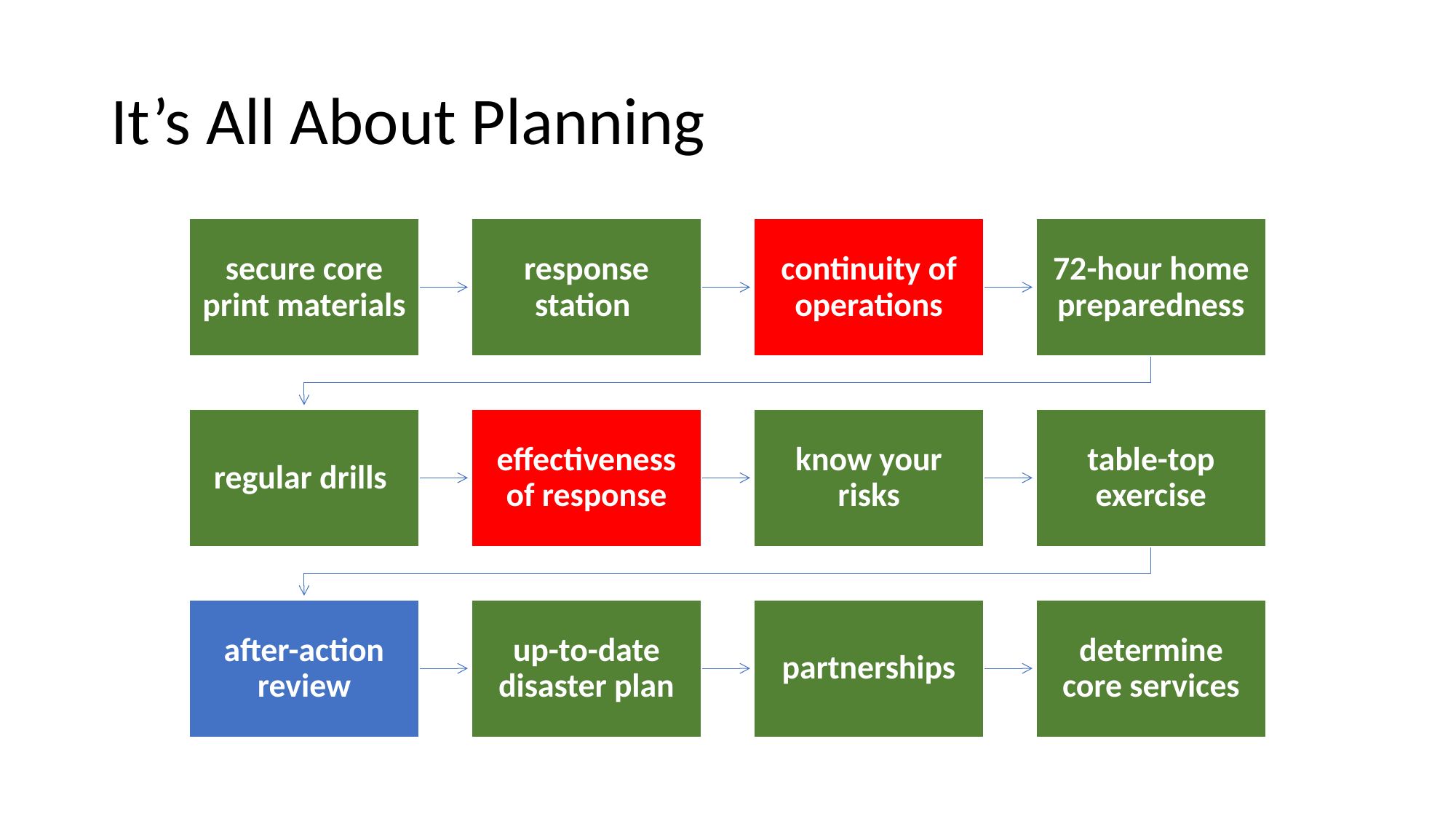

# It’s All About Planning

secure core print materials

response station

continuity of operations

72-hour home preparedness

regular drills

effectiveness of response

know your risks

table-top exercise

after-action review

up-to-date disaster plan

partnerships
determine core services